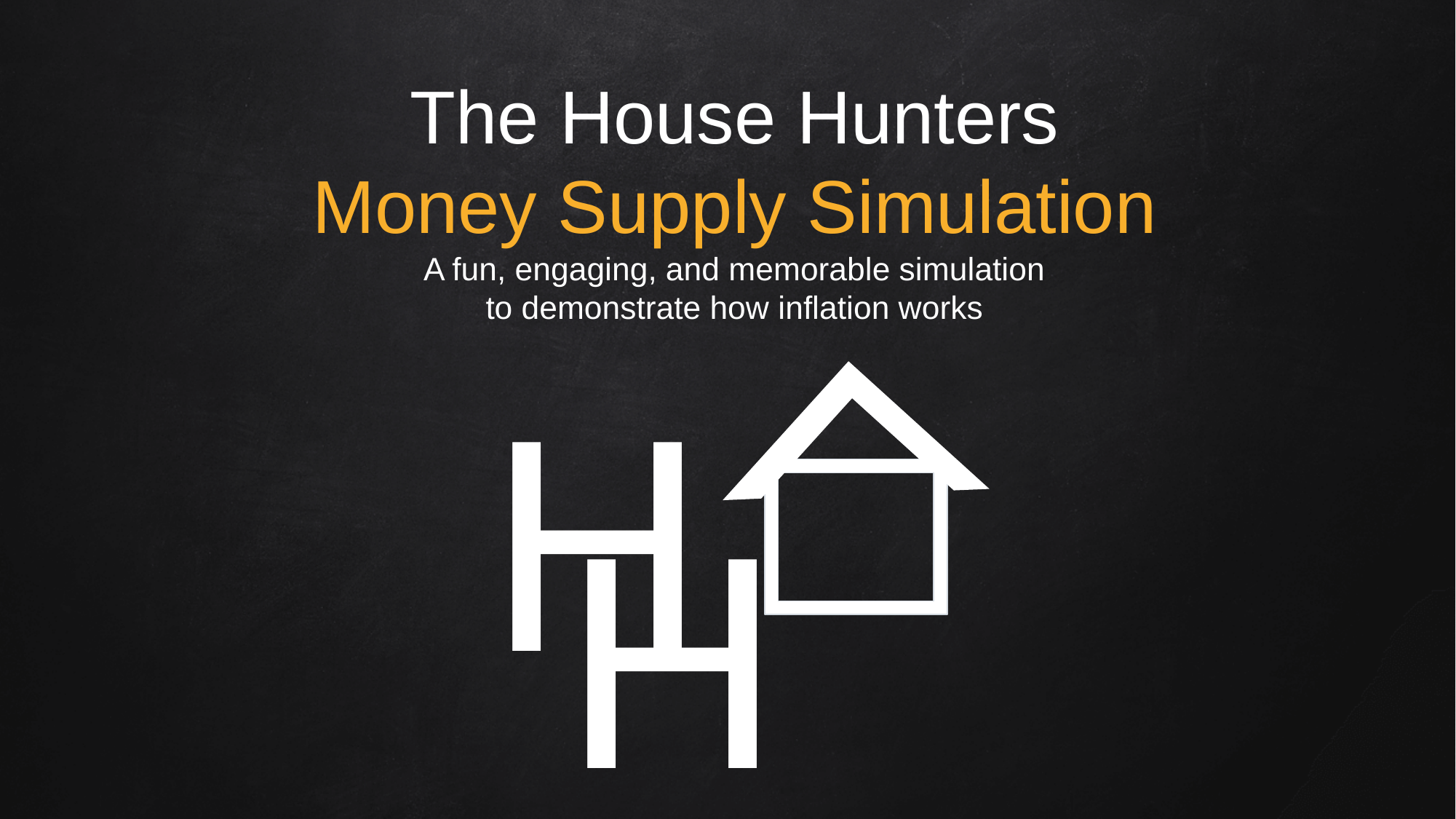

The House Hunters
Money Supply Simulation
A fun, engaging, and memorable simulation
to demonstrate how inflation works
H

H